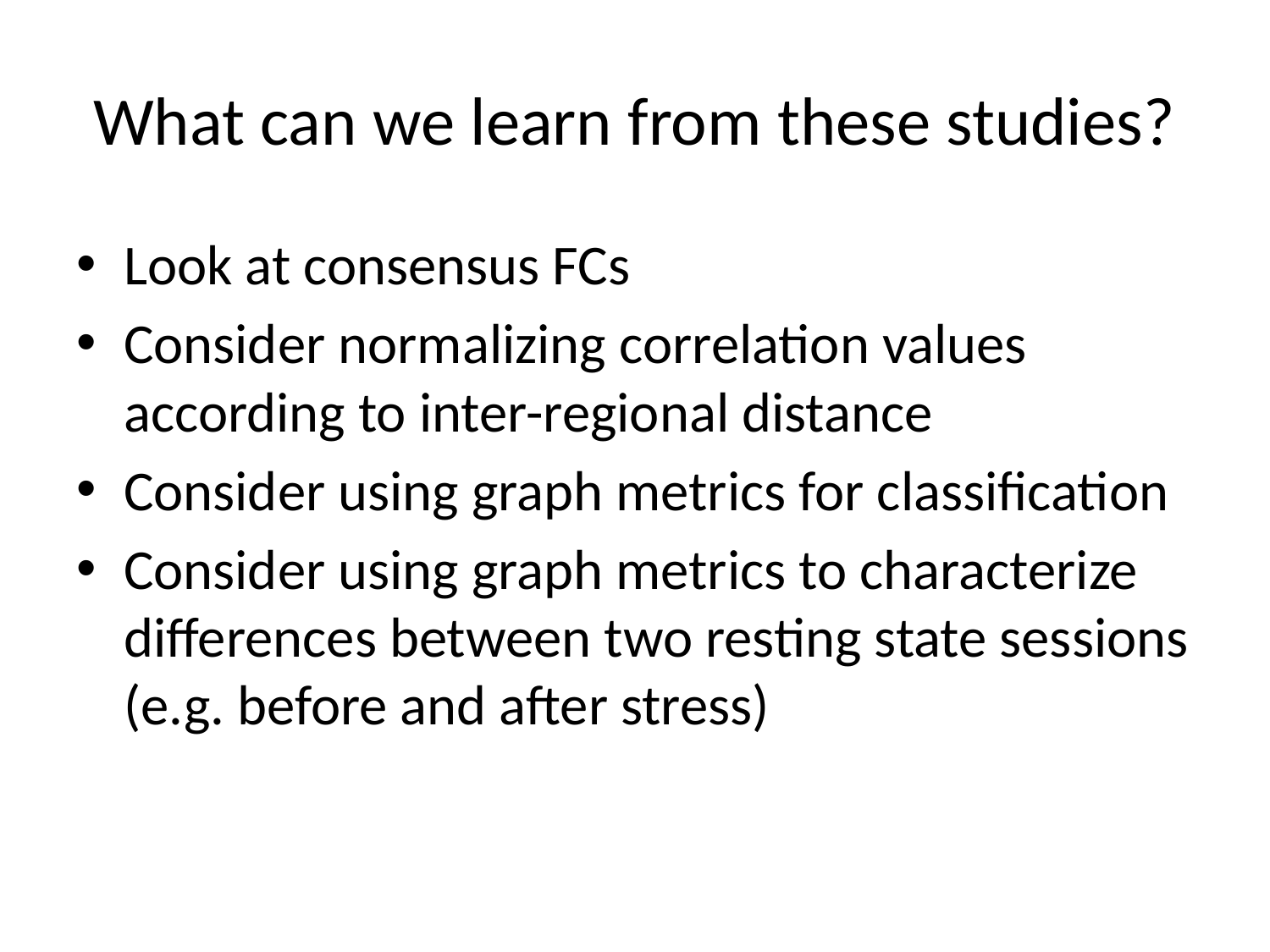

# What can we learn from these studies?
Look at consensus FCs
Consider normalizing correlation values according to inter-regional distance
Consider using graph metrics for classification
Consider using graph metrics to characterize differences between two resting state sessions (e.g. before and after stress)